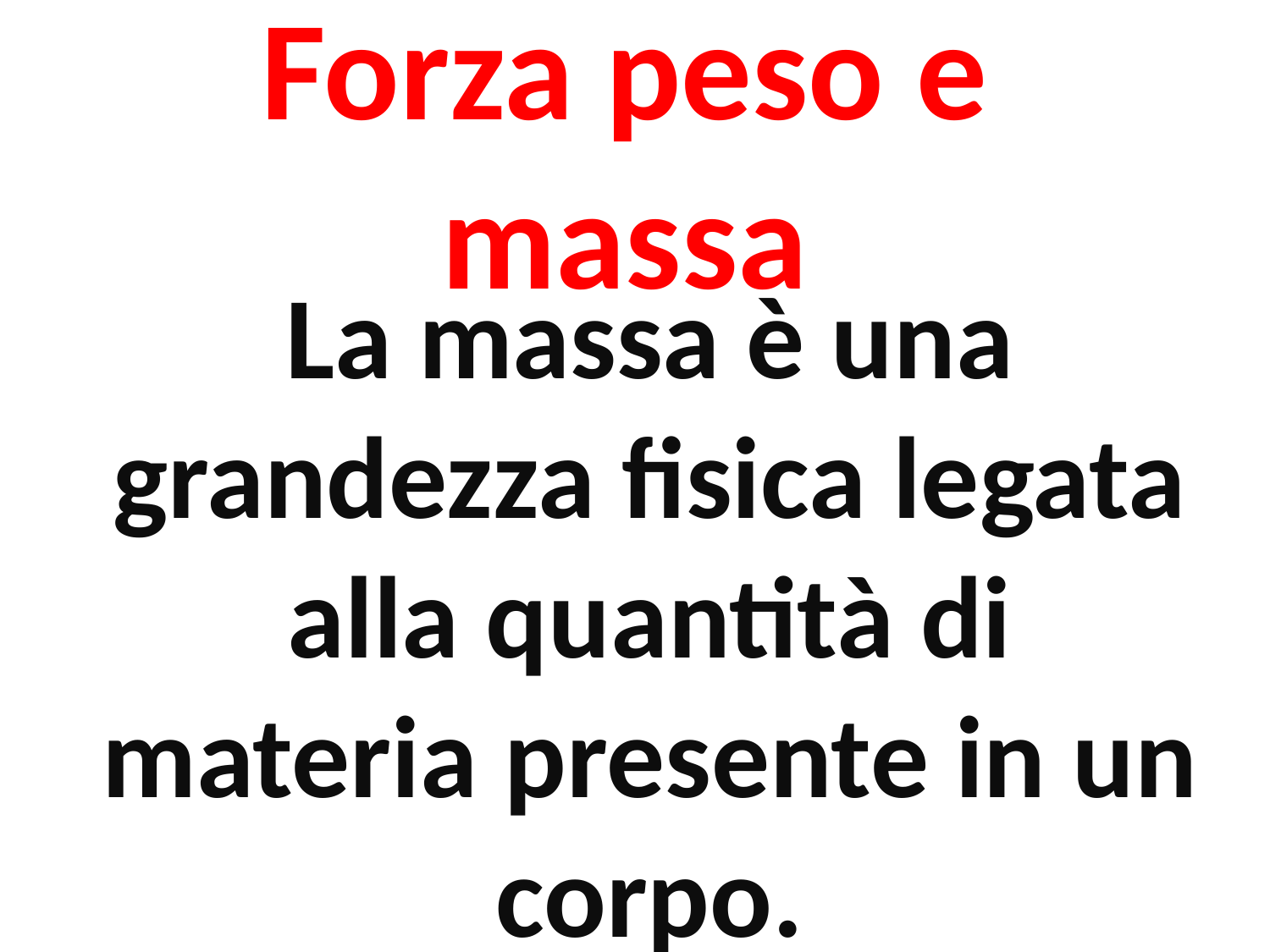

# Forza peso e massa
La massa è una grandezza fisica legata alla quantità di materia presente in un corpo.